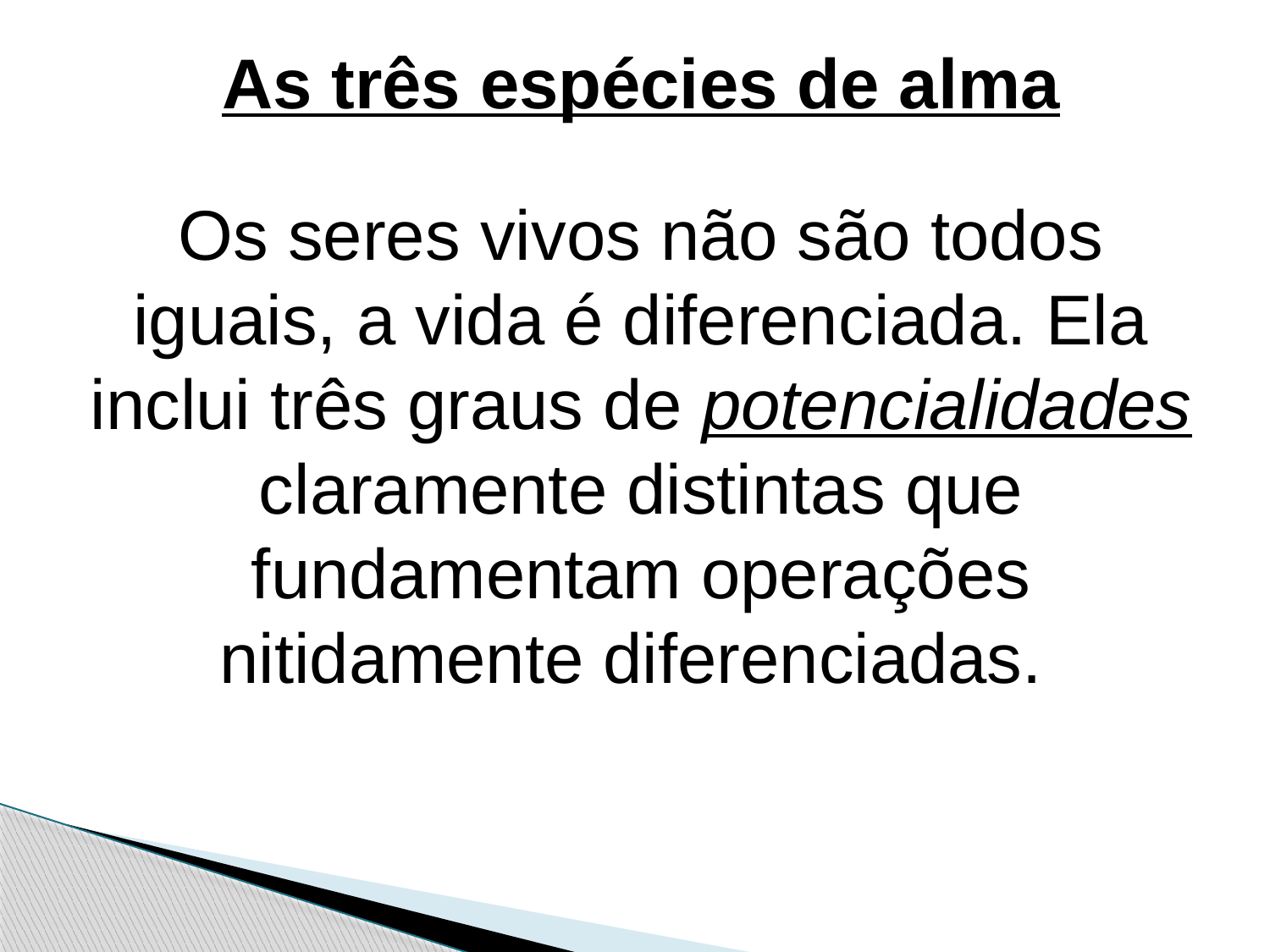

As três espécies de alma
Os seres vivos não são todos iguais, a vida é diferenciada. Ela inclui três graus de potencialidades claramente distintas que fundamentam operações nitidamente diferenciadas.